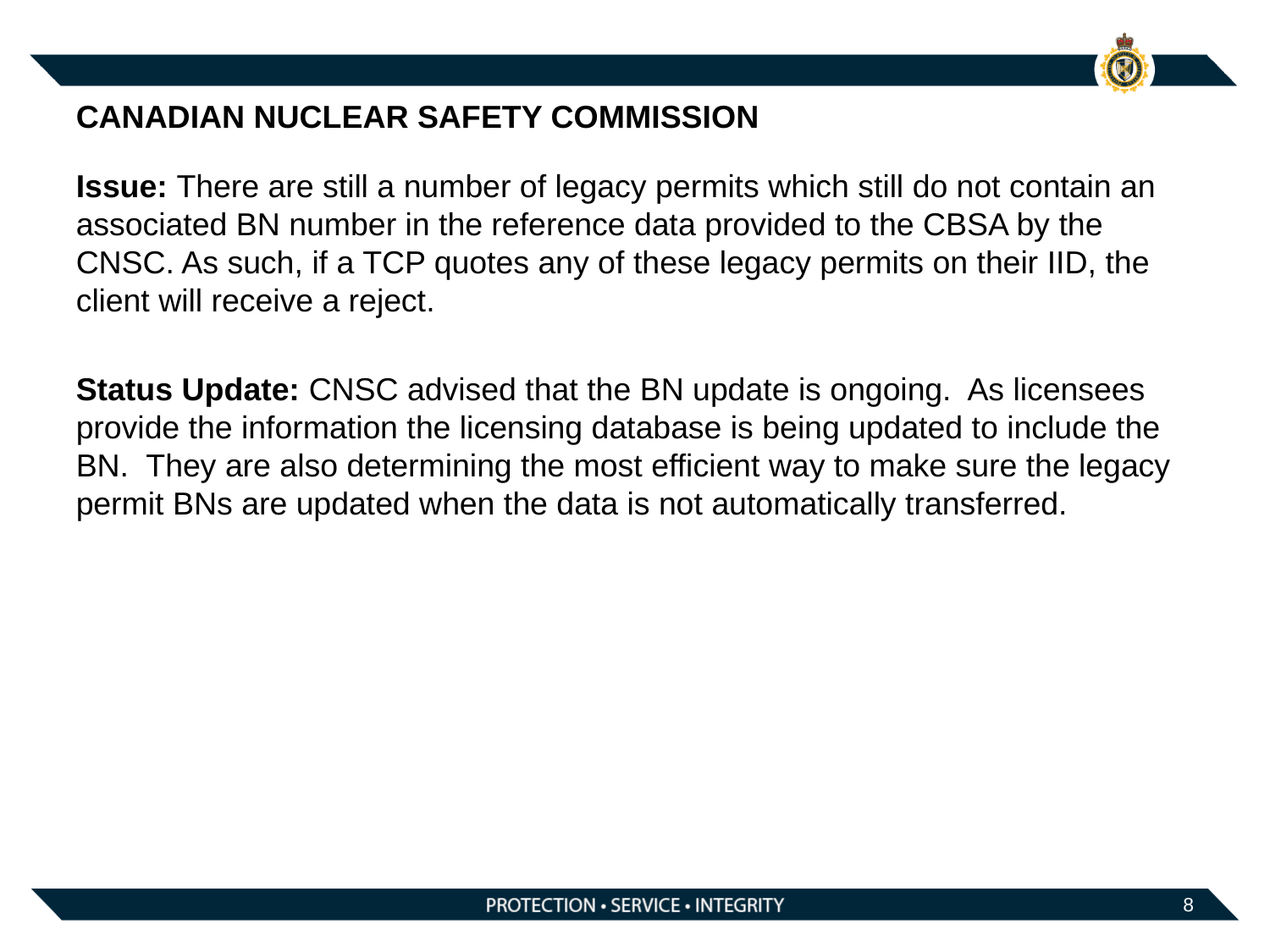

CANADIAN NUCLEAR SAFETY COMMISSION

Issue: There are still a number of legacy permits which still do not contain an associated BN number in the reference data provided to the CBSA by the CNSC. As such, if a TCP quotes any of these legacy permits on their IID, the client will receive a reject.

Status Update: CNSC advised that the BN update is ongoing.  As licensees provide the information the licensing database is being updated to include the BN.  They are also determining the most efficient way to make sure the legacy permit BNs are updated when the data is not automatically transferred.